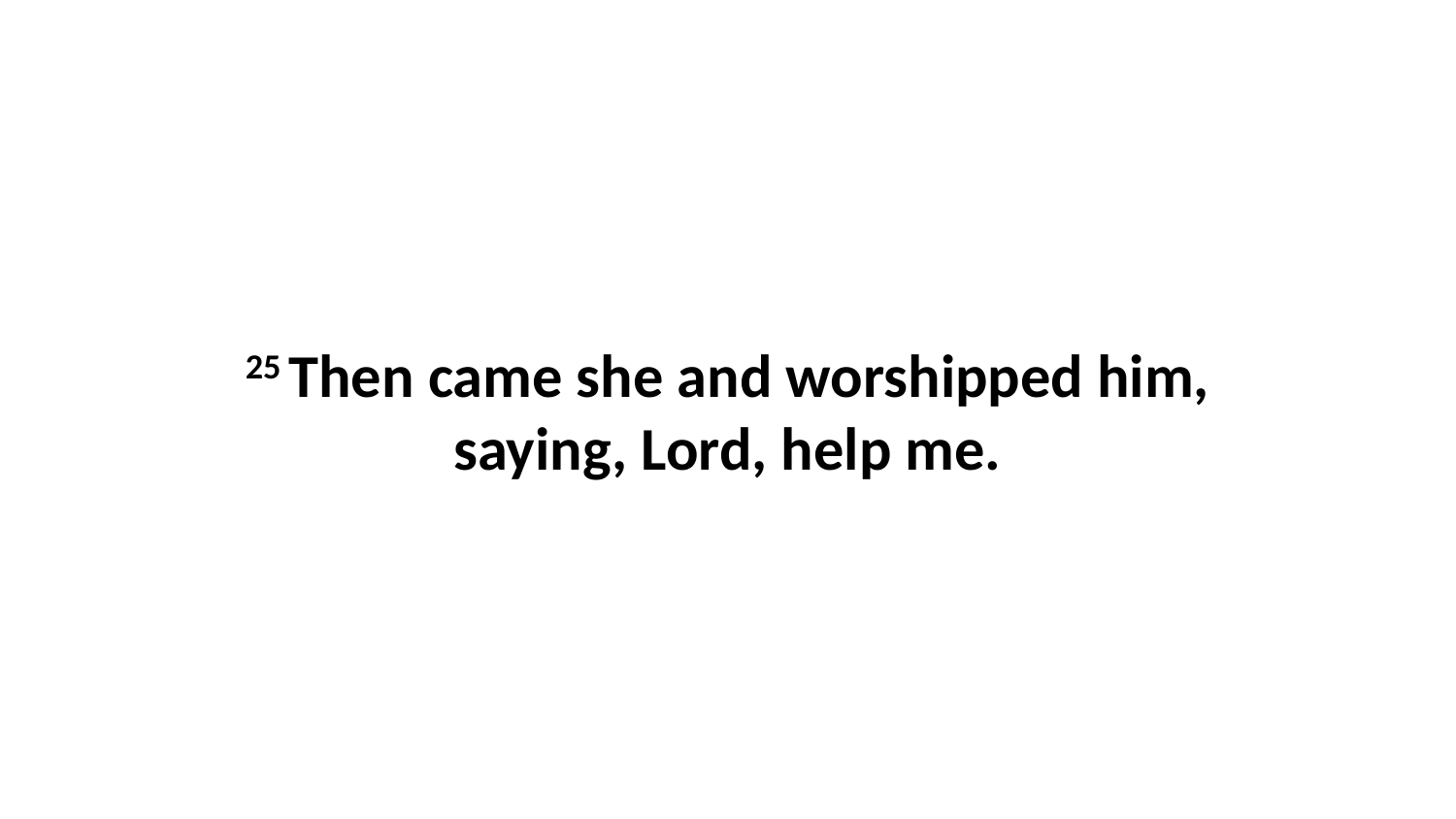

25 Then came she and worshipped him, saying, Lord, help me.